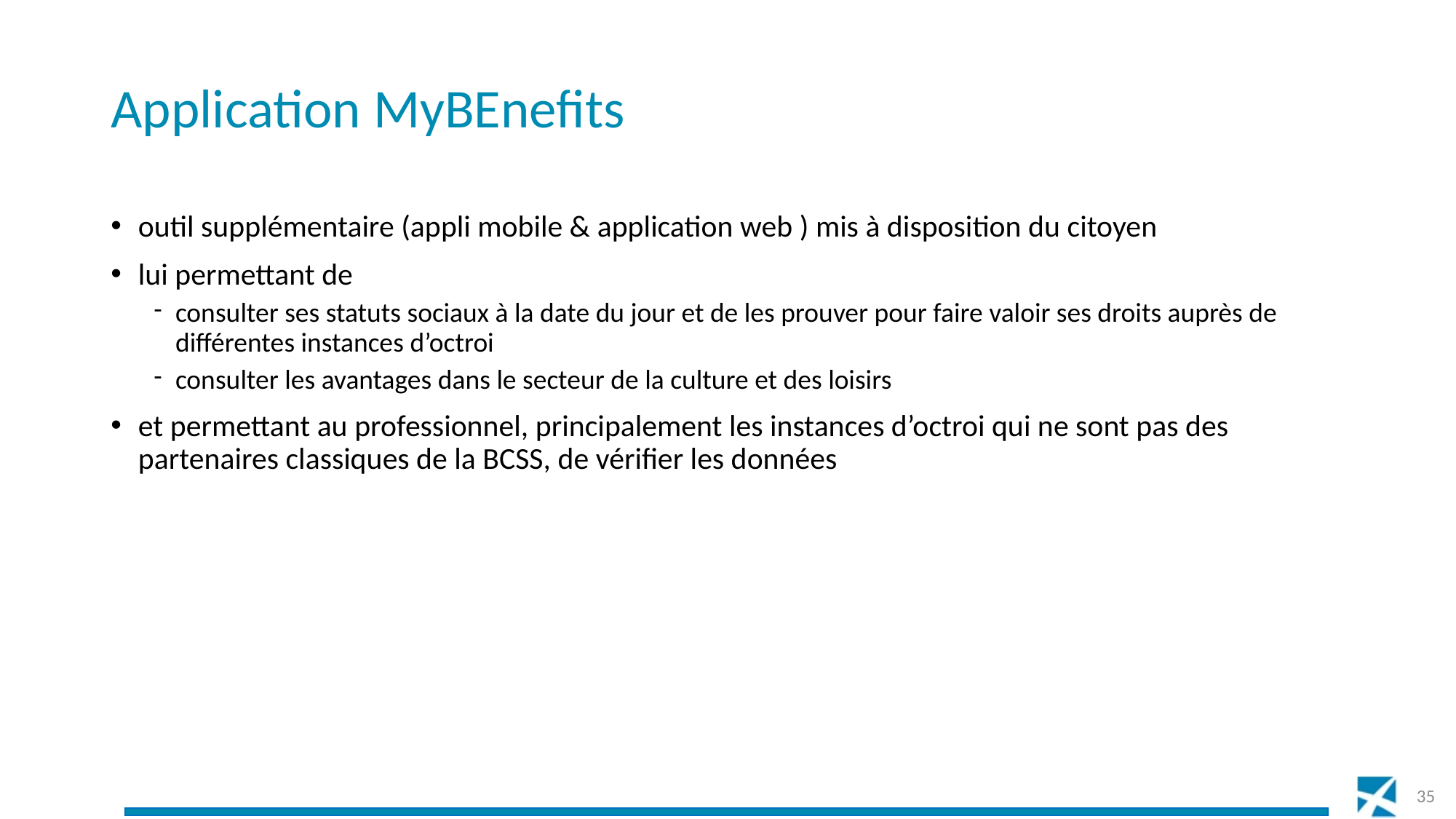

# Application MyBEnefits
outil supplémentaire (appli mobile & application web ) mis à disposition du citoyen
lui permettant de
consulter ses statuts sociaux à la date du jour et de les prouver pour faire valoir ses droits auprès de différentes instances d’octroi
consulter les avantages dans le secteur de la culture et des loisirs
et permettant au professionnel, principalement les instances d’octroi qui ne sont pas des partenaires classiques de la BCSS, de vérifier les données